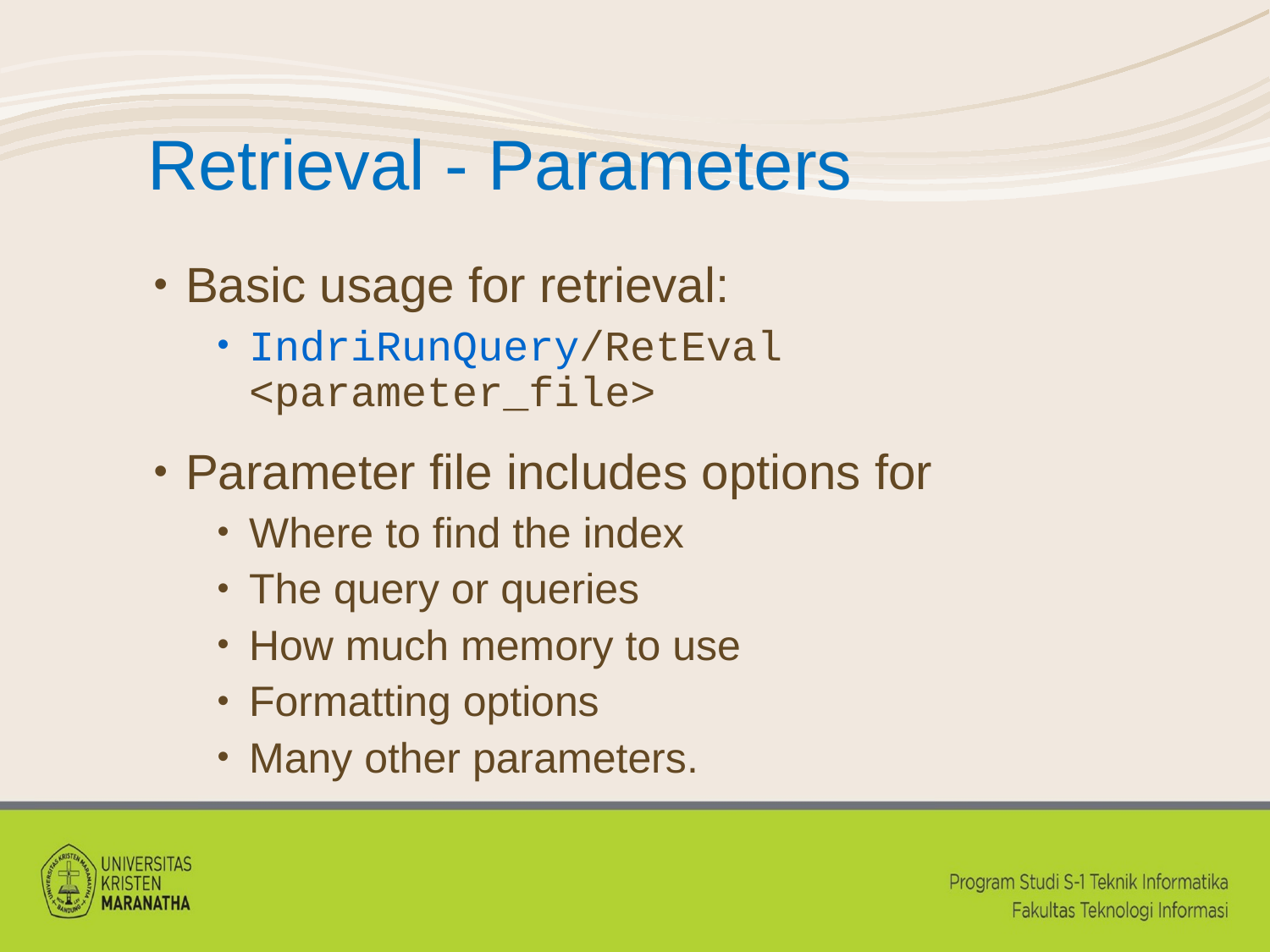

# Retrieval - Parameters
Basic usage for retrieval:
IndriRunQuery/RetEval <parameter_file>
Parameter file includes options for
Where to find the index
The query or queries
How much memory to use
Formatting options
Many other parameters.